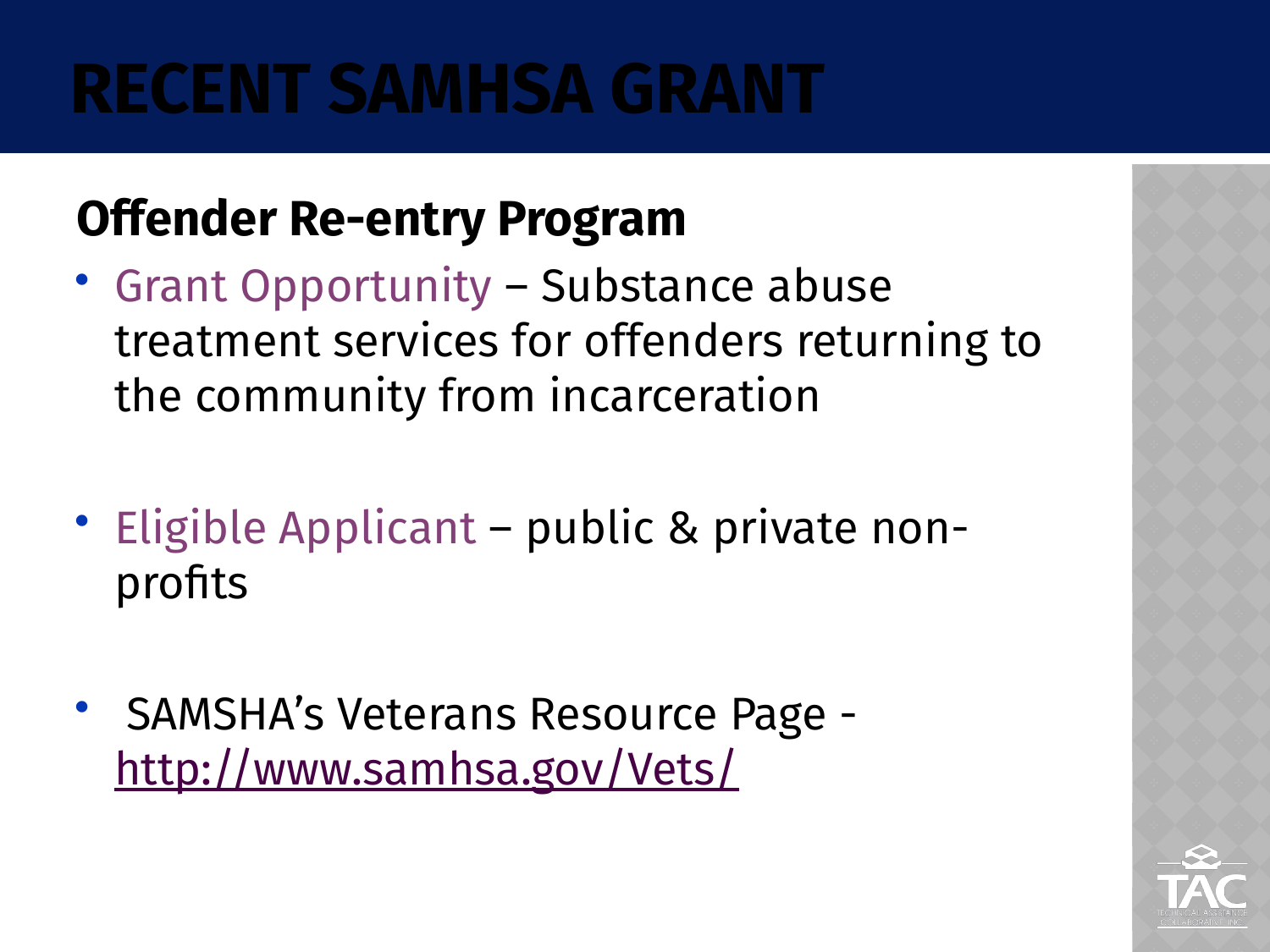

# Recent SAMHSA Grant
Offender Re-entry Program
Grant Opportunity – Substance abuse treatment services for offenders returning to the community from incarceration

Eligible Applicant – public & private non-profits

 SAMSHA’s Veterans Resource Page - http://www.samhsa.gov/Vets/